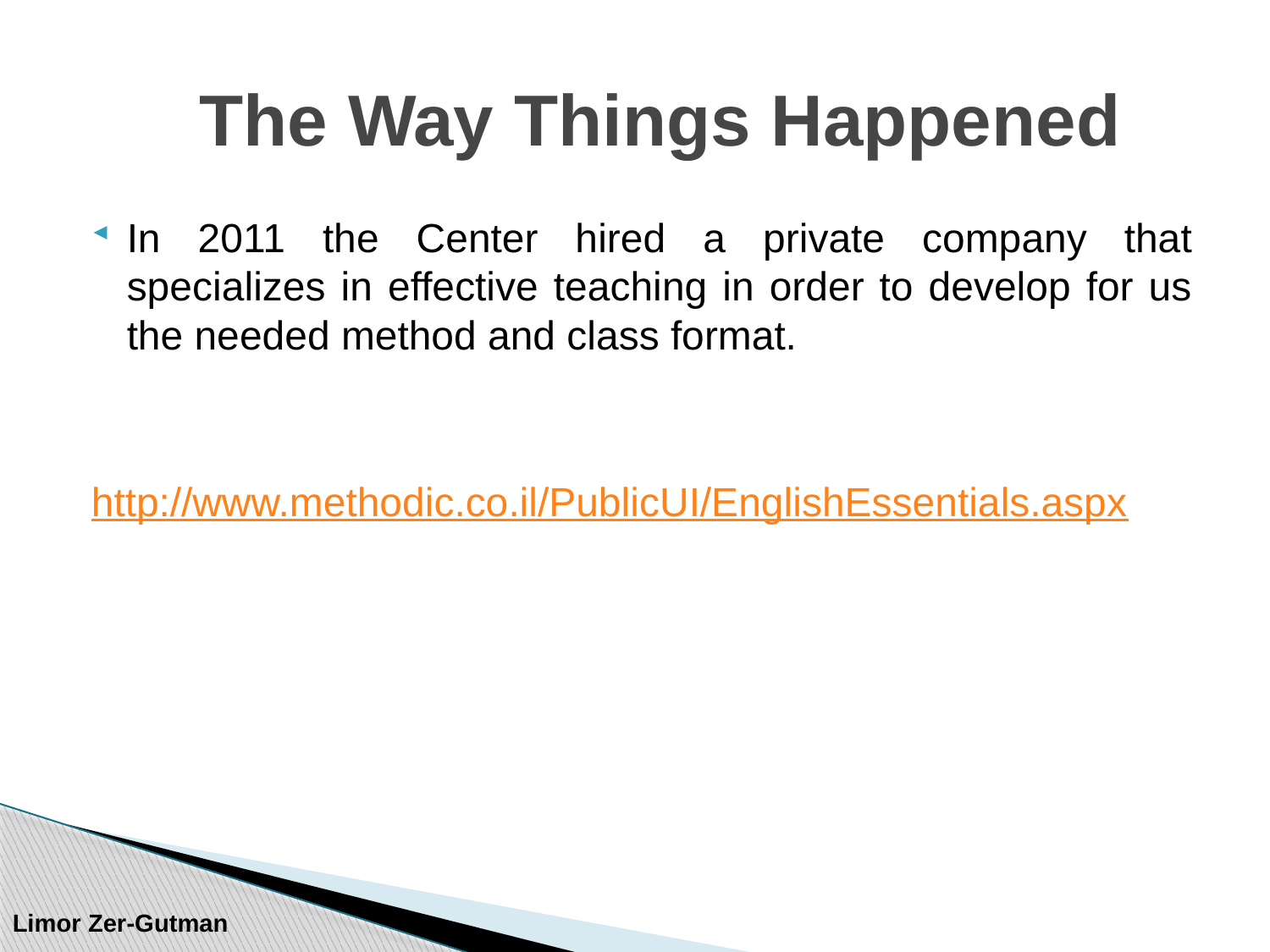

The Way Things Happened
In 2011 the Center hired a private company that specializes in effective teaching in order to develop for us the needed method and class format.

http://www.methodic.co.il/PublicUI/EnglishEssentials.aspx